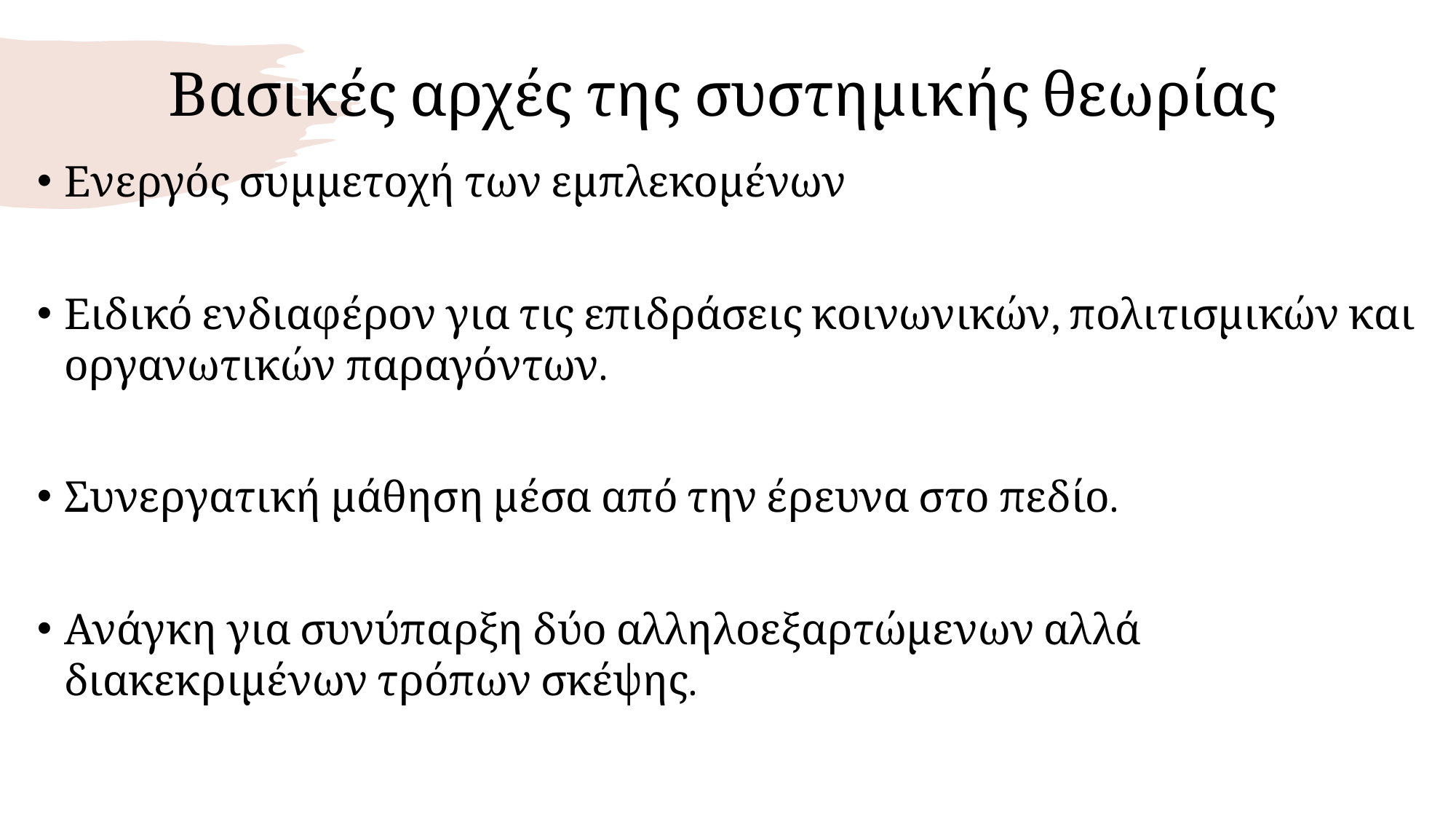

# Βασικές αρχές της συστημικής θεωρίας
Ενεργός συμμετοχή των εμπλεκομένων

Ειδικό ενδιαφέρον για τις επιδράσεις κοινωνικών, πολιτισμικών και οργανωτικών παραγόντων.

Συνεργατική μάθηση μέσα από την έρευνα στο πεδίο.

Ανάγκη για συνύπαρξη δύο αλληλοεξαρτώμενων αλλά διακεκριμένων τρόπων σκέψης.